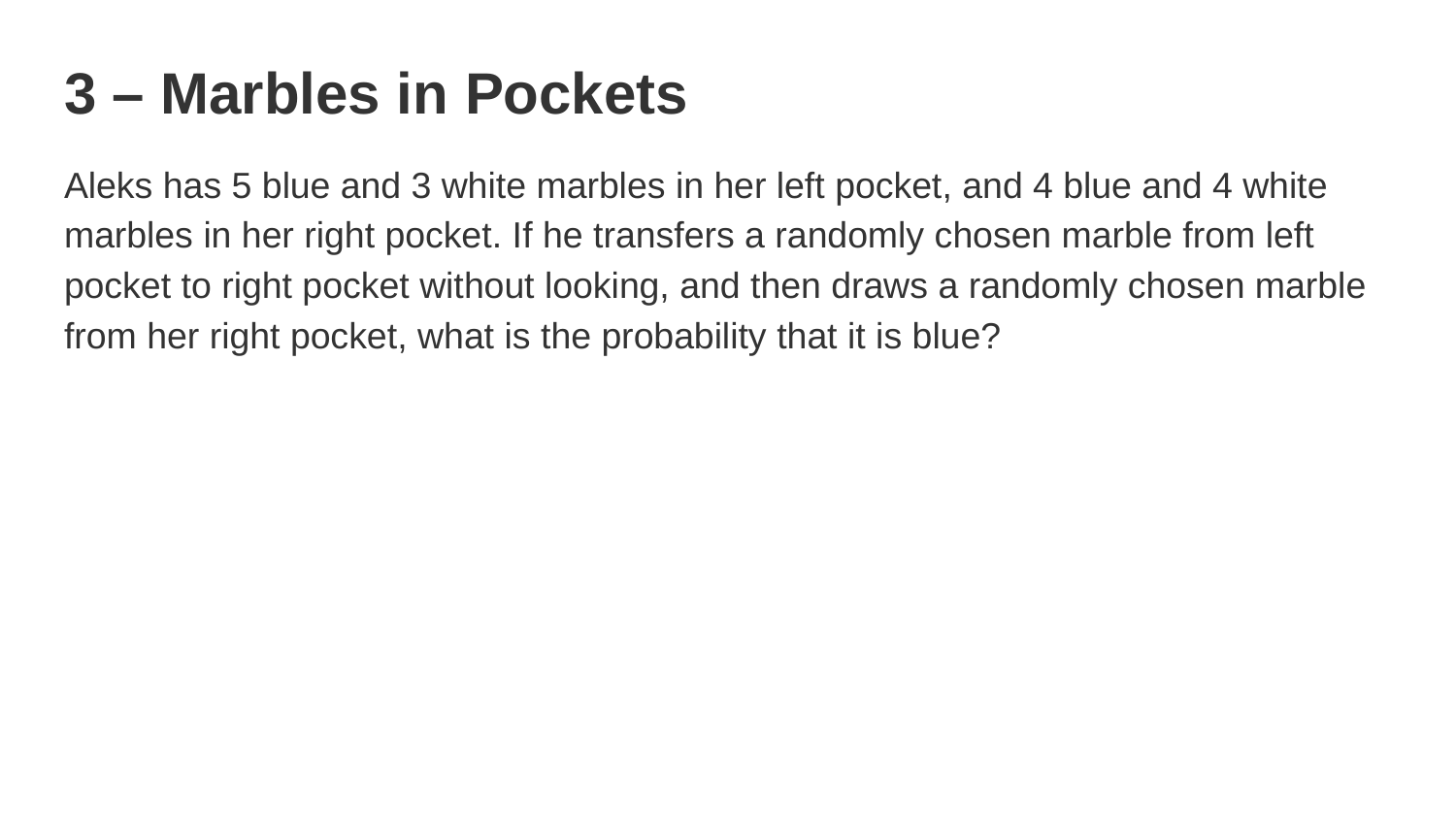

# 3 – Marbles in Pockets
Aleks has 5 blue and 3 white marbles in her left pocket, and 4 blue and 4 white marbles in her right pocket. If he transfers a randomly chosen marble from left pocket to right pocket without looking, and then draws a randomly chosen marble from her right pocket, what is the probability that it is blue?